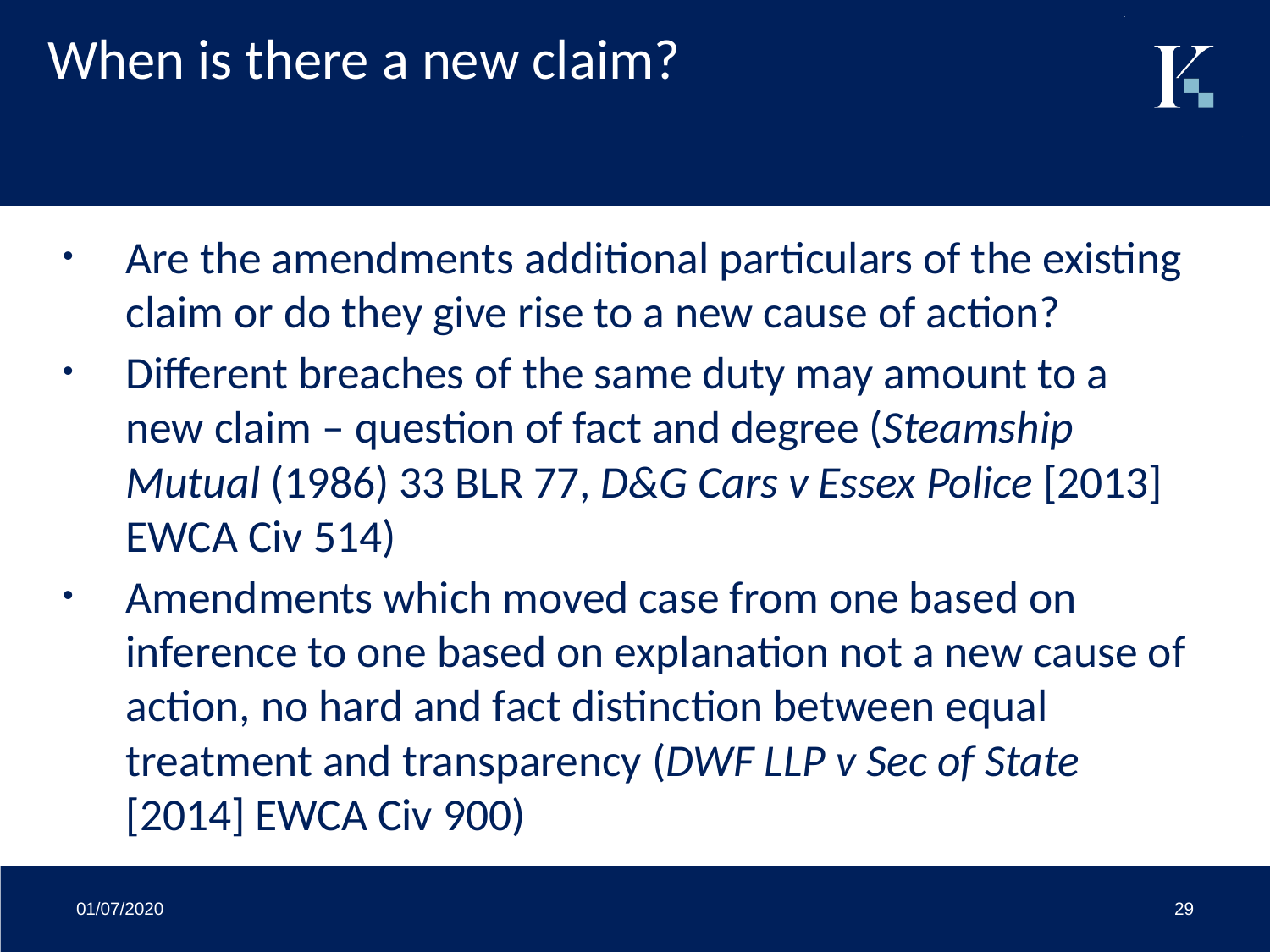

# When is there a new claim?
Are the amendments additional particulars of the existing claim or do they give rise to a new cause of action?
Different breaches of the same duty may amount to a new claim – question of fact and degree (Steamship Mutual (1986) 33 BLR 77, D&G Cars v Essex Police [2013] EWCA Civ 514)
Amendments which moved case from one based on inference to one based on explanation not a new cause of action, no hard and fact distinction between equal treatment and transparency (DWF LLP v Sec of State [2014] EWCA Civ 900)

01/07/2020
29